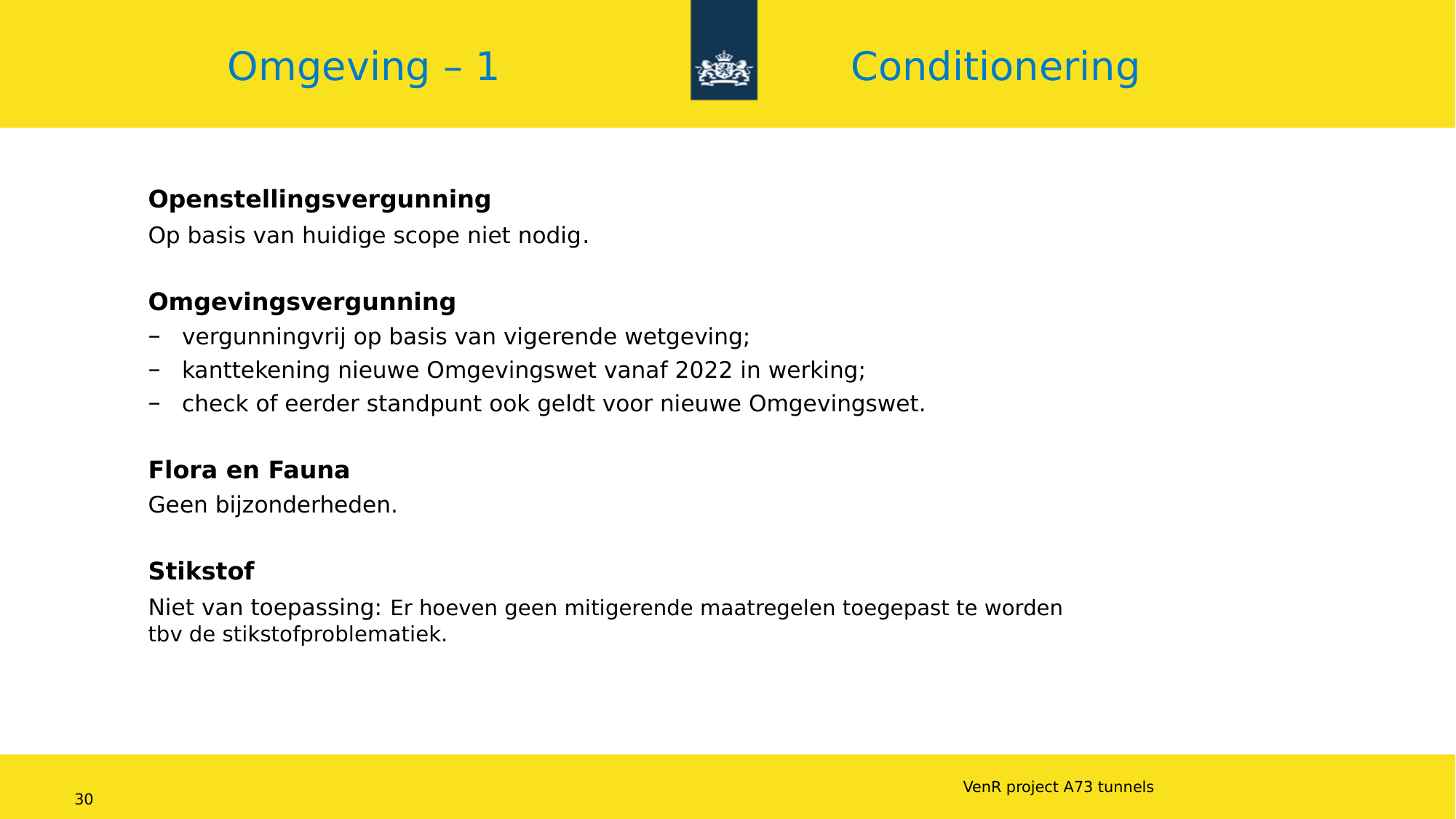

Omgeving – 1                            Conditionering

Openstellingsvergunning
Op basis van huidige scope niet nodig.

Omgevingsvergunning
vergunningvrij op basis van vigerende wetgeving;
kanttekening nieuwe Omgevingswet vanaf 2022 in werking;
check of eerder standpunt ook geldt voor nieuwe Omgevingswet.

Flora en Fauna
Geen bijzonderheden.

Stikstof
Niet van toepassing: Er hoeven geen mitigerende maatregelen toegepast te worden tbv de stikstofproblematiek.

VenR project A73 tunnels